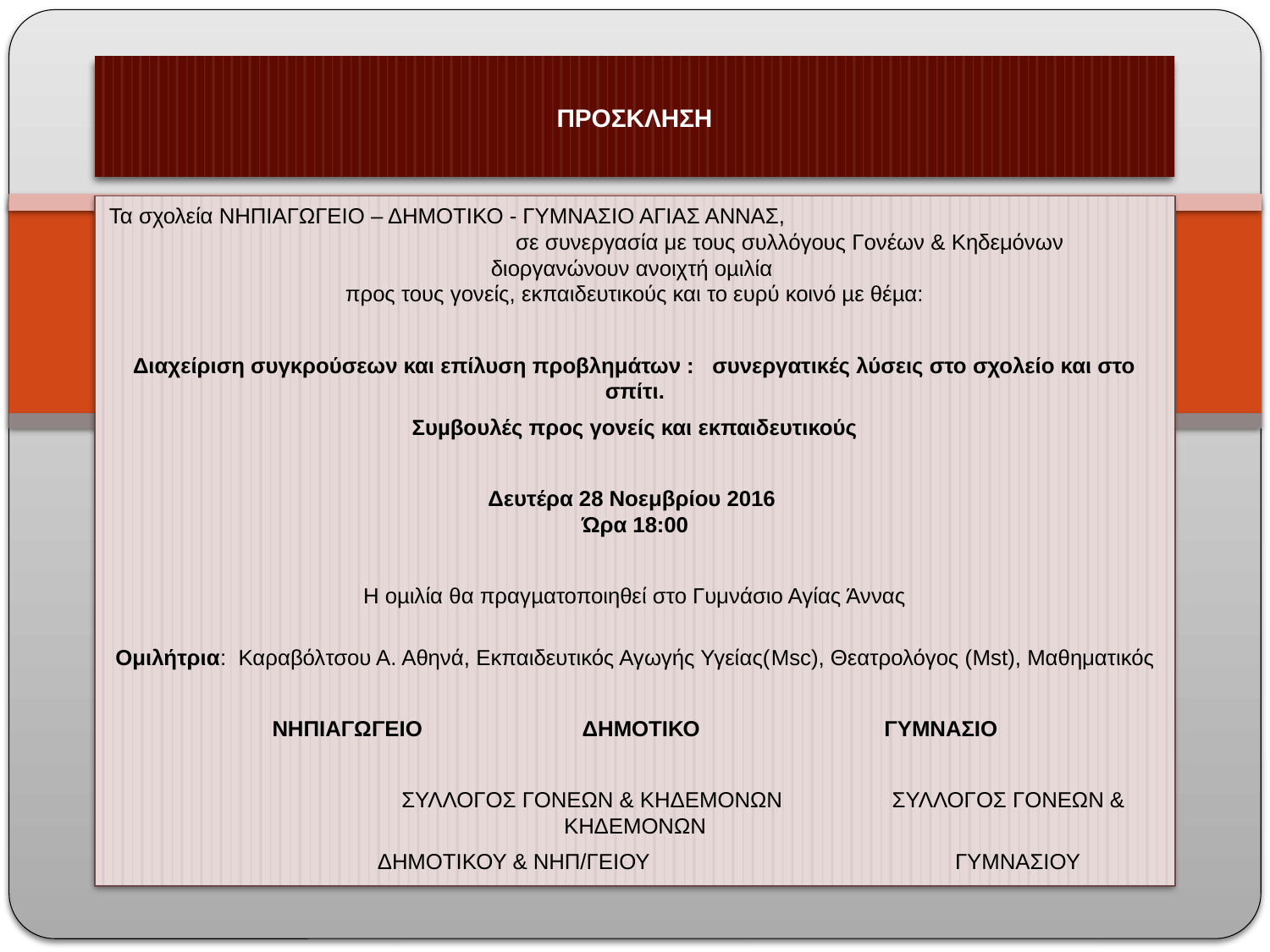

# ΠΡΟΣΚΛΗΣΗ
Τα σχολεία ΝΗΠΙΑΓΩΓΕΙΟ – ΔΗΜΟΤΙΚΟ - ΓΥΜΝΑΣΙΟ ΑΓΙΑΣ ΑΝΝΑΣ,                                                                                                                  σε συνεργασία με τους συλλόγους Γονέων & Κηδεμόνων
διοργανώνουν ανοιχτή οµιλία
προς τους γονείς, εκπαιδευτικούς και το ευρύ κοινό µε θέµα:

Διαχείριση συγκρούσεων και επίλυση προβλημάτων :   συνεργατικές λύσεις στο σχολείο και στο σπίτι.
Συµβουλές προς γονείς και εκπαιδευτικούς

Δευτέρα 28 Νοεμβρίου 2016
Ώρα 18:00

Η οµιλία θα πραγµατοποιηθεί στο Γυμνάσιο Αγίας Άννας
Ομιλήτρια:  Καραβόλτσου Α. Αθηνά, Εκπαιδευτικός Αγωγής Υγείας(Msc), Θεατρολόγος (Mst), Μαθηματικός

ΝΗΠΙΑΓΩΓΕΙΟ                          ΔΗΜΟΤΙΚΟ                              ΓΥΜΝΑΣΙΟ

                                          ΣΥΛΛΟΓΟΣ ΓΟΝΕΩΝ & ΚΗΔΕΜΟΝΩΝ                  ΣΥΛΛΟΓΟΣ ΓΟΝΕΩΝ & ΚΗΔΕΜΟΝΩΝ
                               ΔΗΜΟΤΙΚΟΥ & ΝΗΠ/ΓΕΙΟΥ                                                  ΓΥΜΝΑΣΙΟΥ